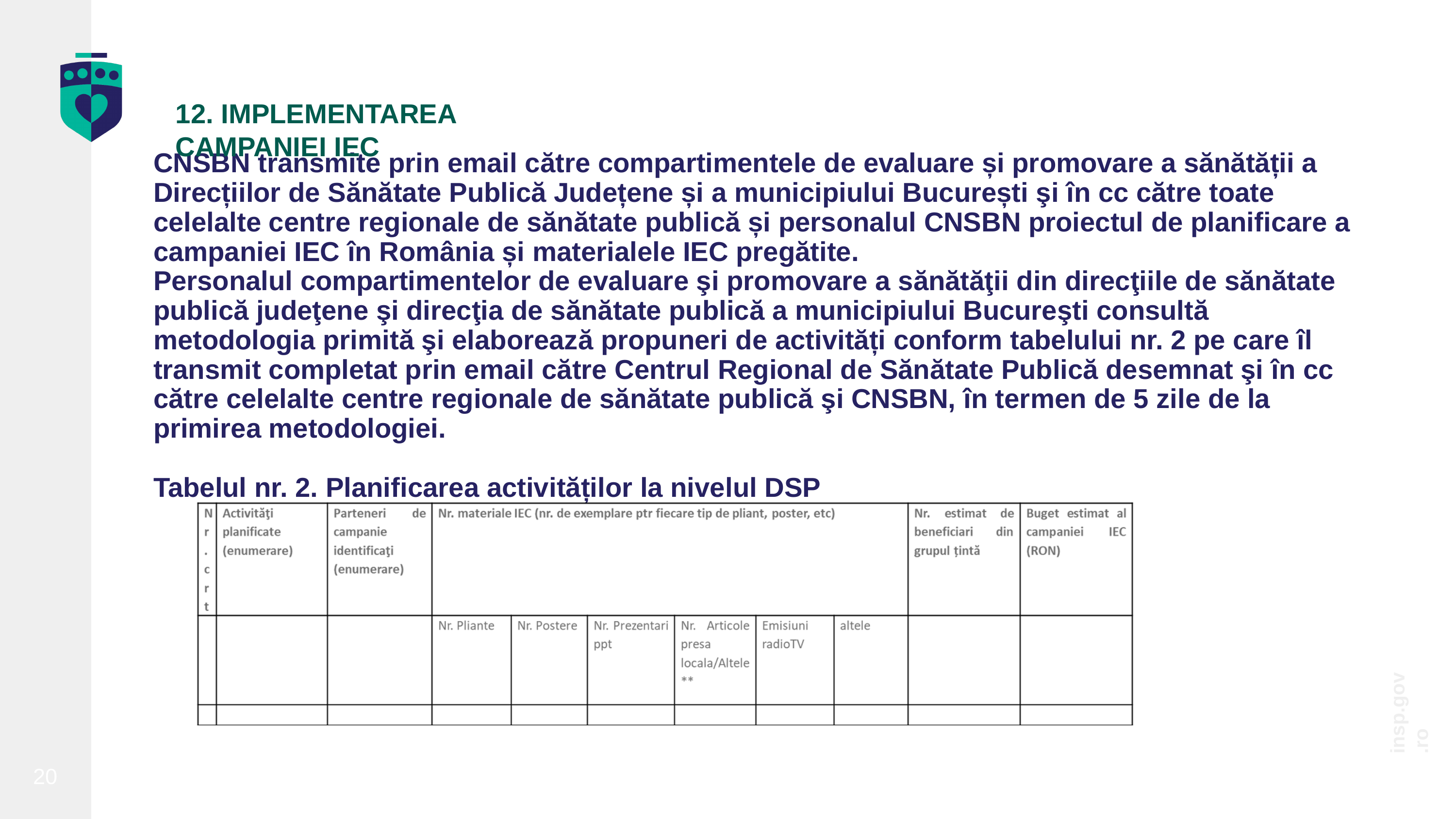

12. IMPLEMENTAREA CAMPANIEI IEC
CNSBN transmite prin email către compartimentele de evaluare și promovare a sănătății a Direcțiilor de Sănătate Publică Județene și a municipiului București şi în cc către toate celelalte centre regionale de sănătate publică și personalul CNSBN proiectul de planificare a campaniei IEC în România și materialele IEC pregătite.
Personalul compartimentelor de evaluare şi promovare a sănătăţii din direcţiile de sănătate publică judeţene şi direcţia de sănătate publică a municipiului Bucureşti consultă metodologia primită şi elaborează propuneri de activități conform tabelului nr. 2 pe care îl transmit completat prin email către Centrul Regional de Sănătate Publică desemnat şi în cc către celelalte centre regionale de sănătate publică şi CNSBN, în termen de 5 zile de la primirea metodologiei.

Tabelul nr. 2. Planificarea activităților la nivelul DSP

insp.gov.ro

20